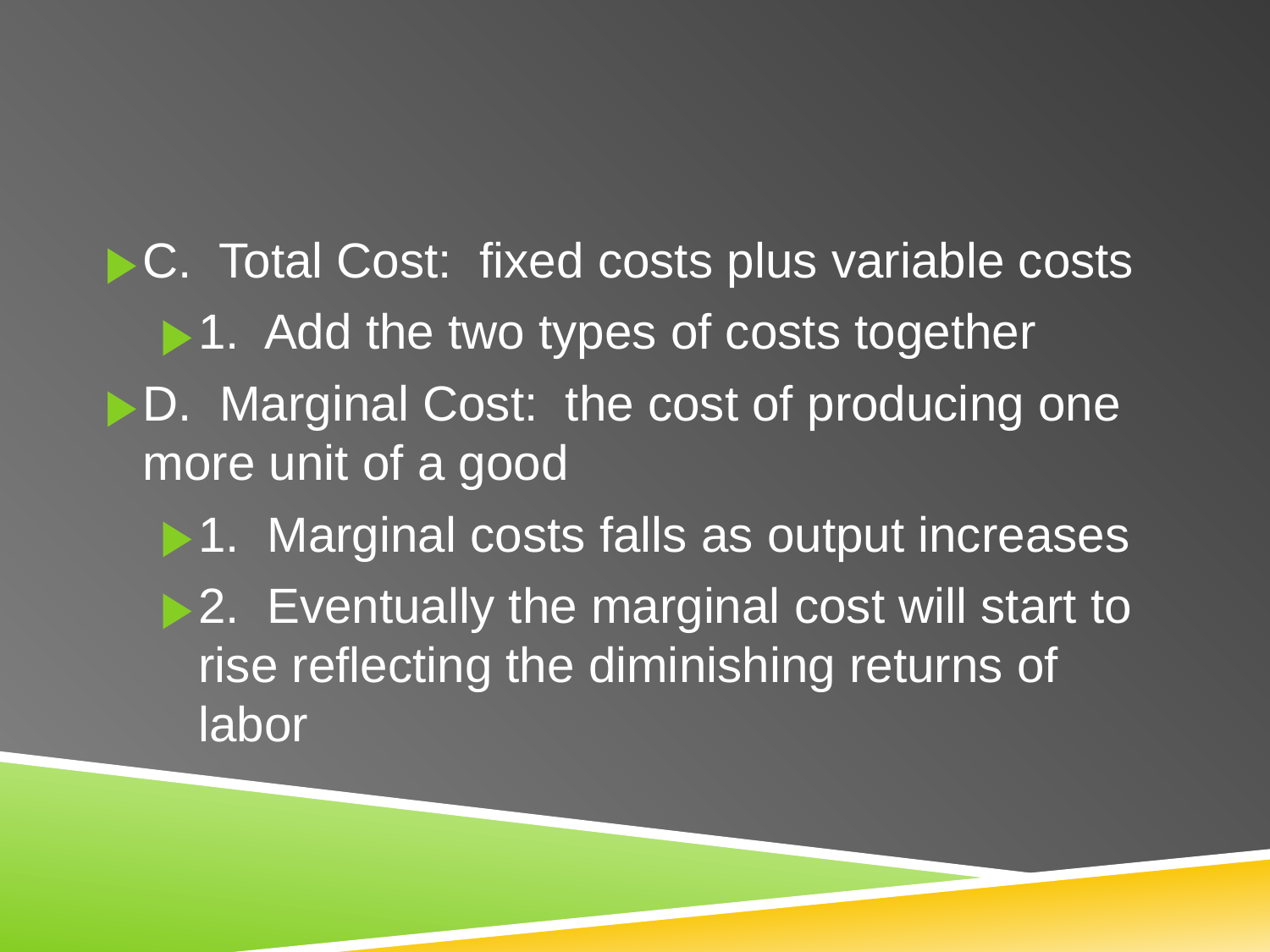

#
C.  Total Cost:  fixed costs plus variable costs
1.  Add the two types of costs together
D.  Marginal Cost:  the cost of producing one more unit of a good
1.  Marginal costs falls as output increases
2.  Eventually the marginal cost will start to rise reflecting the diminishing returns of labor